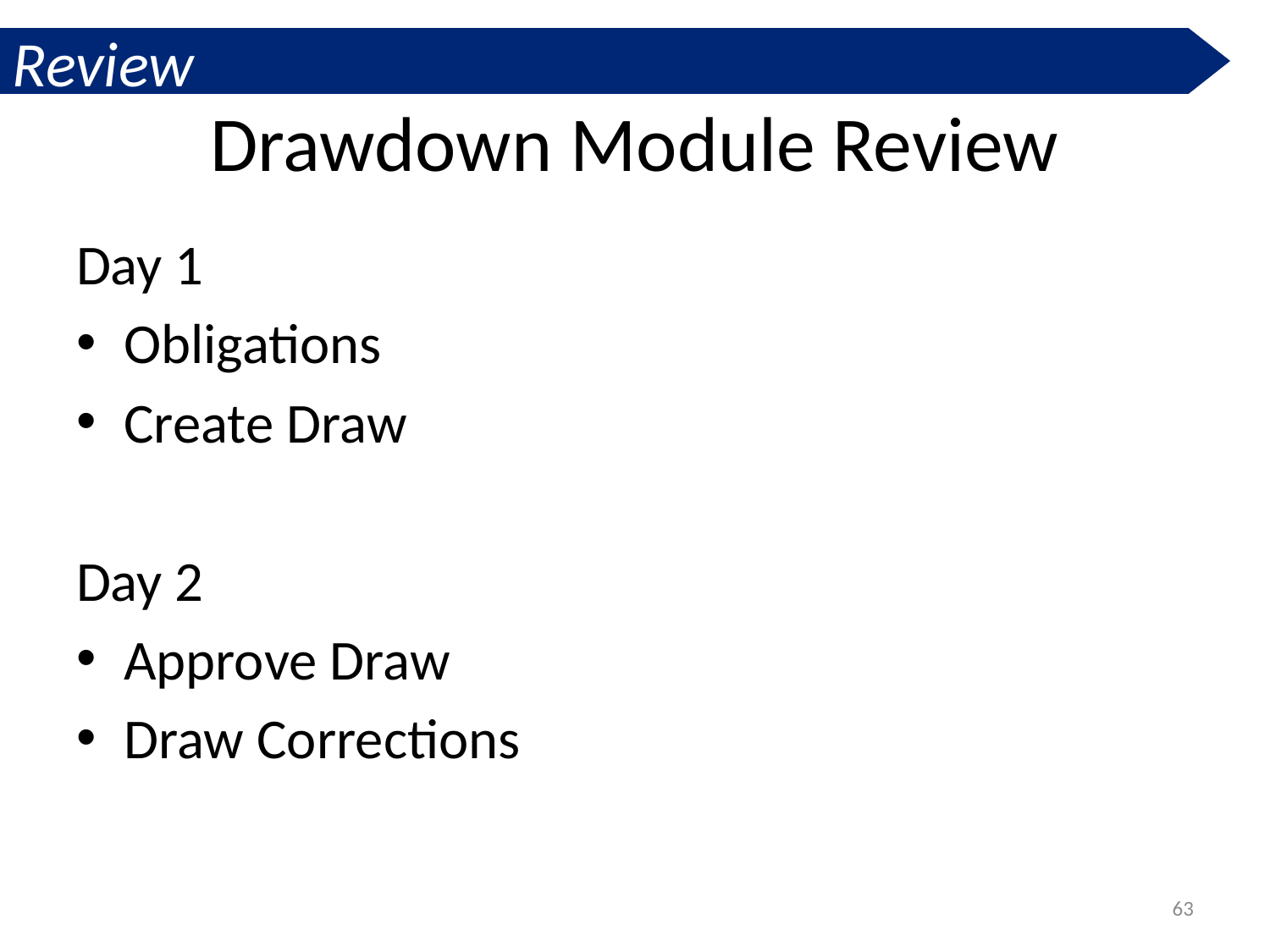

Review
# Drawdown Module Review
Day 1
Obligations
Create Draw

Day 2
Approve Draw
Draw Corrections
63